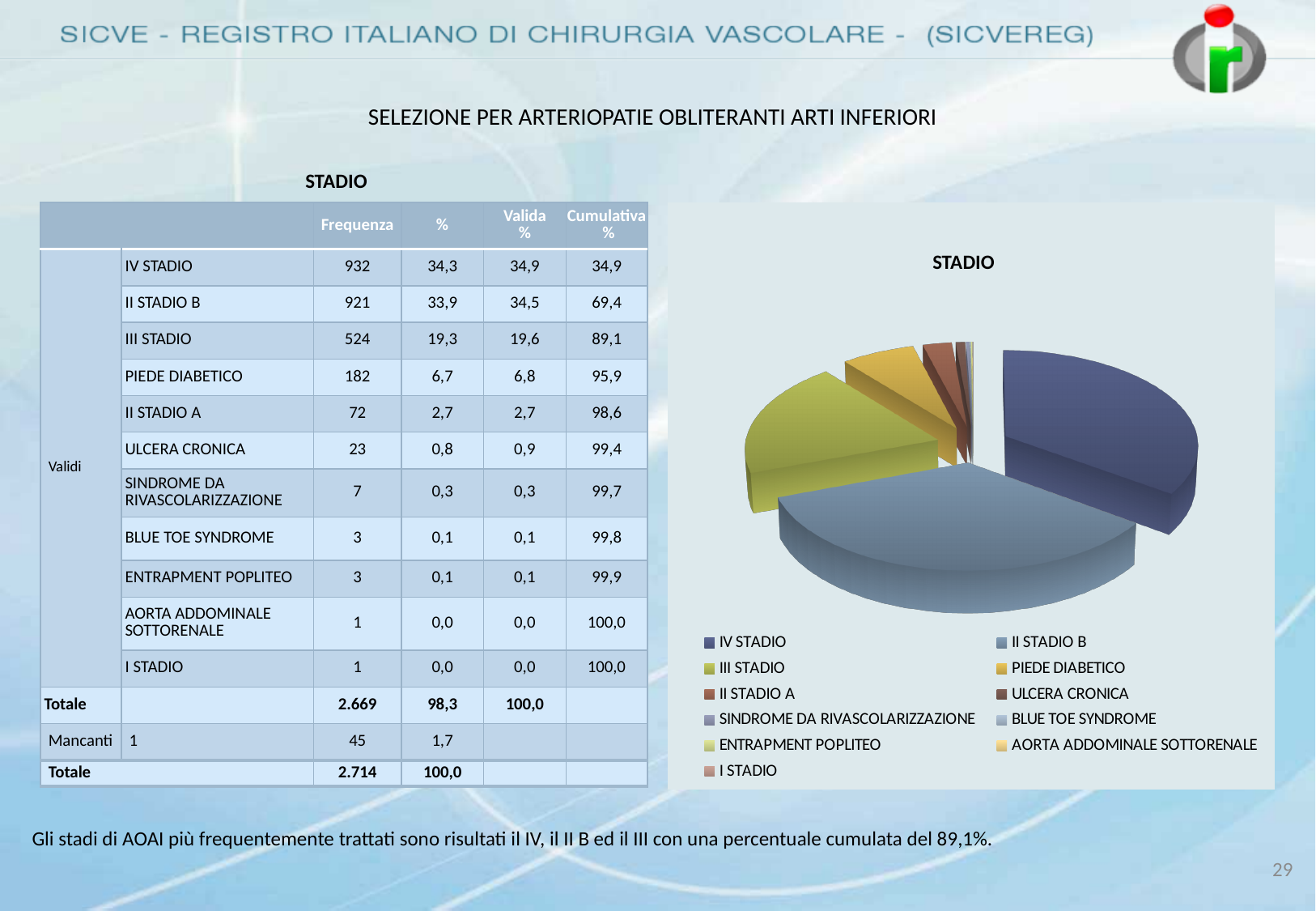

# SELEZIONE PER ARTERIOPATIE OBLITERANTI ARTI INFERIORI
STADIO
|  |  | Frequenza | % | Valida % | Cumulativa % |
| --- | --- | --- | --- | --- | --- |
| Validi | IV STADIO | 932 | 34,3 | 34,9 | 34,9 |
|  | II STADIO B | 921 | 33,9 | 34,5 | 69,4 |
|  | III STADIO | 524 | 19,3 | 19,6 | 89,1 |
|  | PIEDE DIABETICO | 182 | 6,7 | 6,8 | 95,9 |
|  | II STADIO A | 72 | 2,7 | 2,7 | 98,6 |
|  | ULCERA CRONICA | 23 | 0,8 | 0,9 | 99,4 |
|  | SINDROME DA RIVASCOLARIZZAZIONE | 7 | 0,3 | 0,3 | 99,7 |
|  | BLUE TOE SYNDROME | 3 | 0,1 | 0,1 | 99,8 |
|  | ENTRAPMENT POPLITEO | 3 | 0,1 | 0,1 | 99,9 |
|  | AORTA ADDOMINALE SOTTORENALE | 1 | 0,0 | 0,0 | 100,0 |
|  | I STADIO | 1 | 0,0 | 0,0 | 100,0 |
| Totale |  | 2.669 | 98,3 | 100,0 |  |
| Mancanti | 1 | 45 | 1,7 |  |  |
| Totale |  | 2.714 | 100,0 |  |  |

[unsupported chart]

STADIO
Gli stadi di AOAI più frequentemente trattati sono risultati il IV, il II B ed il III con una percentuale cumulata del 89,1%.